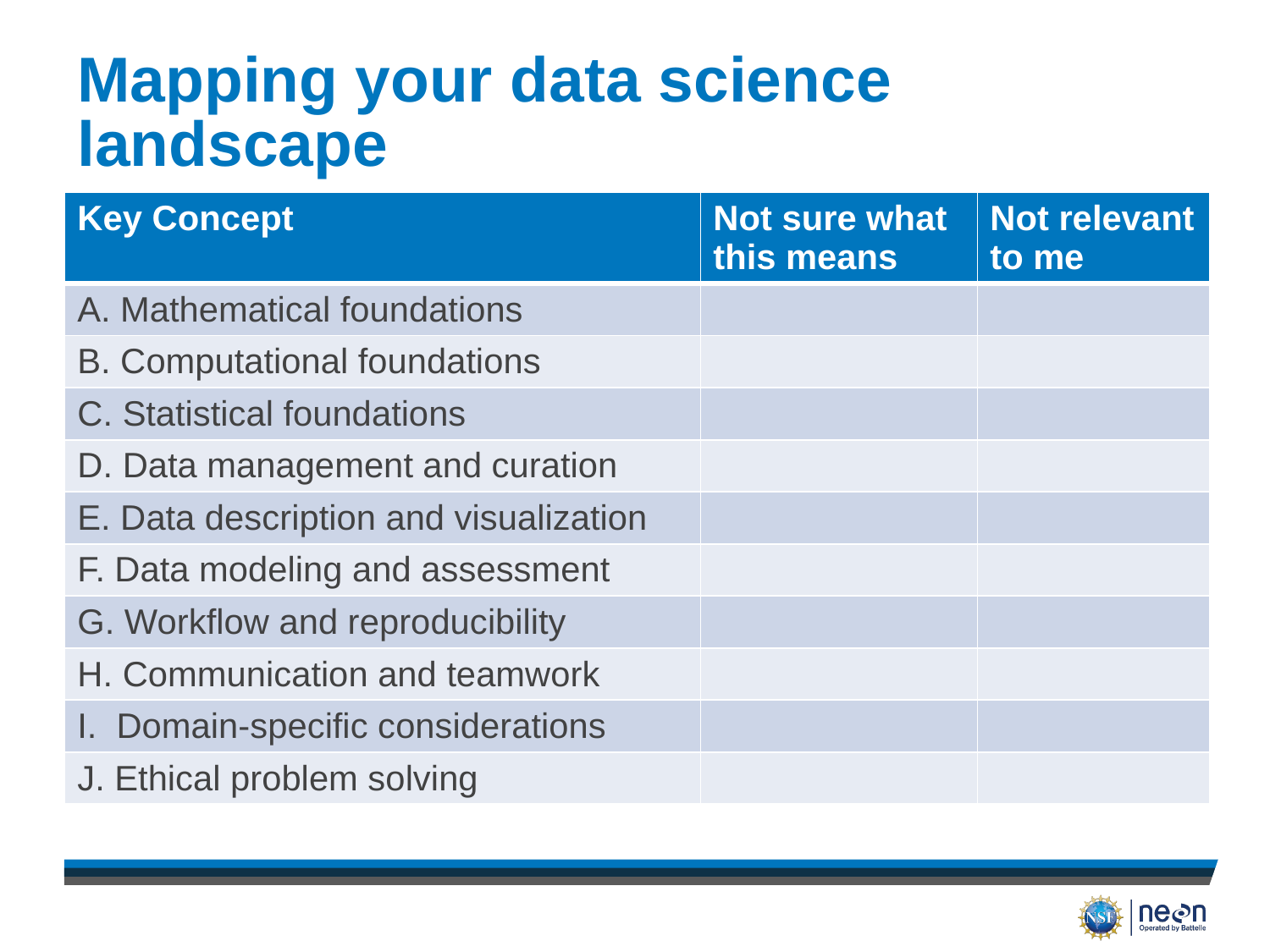

# Mapping your data science landscape
| Key Concept | Not sure what this means | Not relevant to me |
| --- | --- | --- |
| A. Mathematical foundations |  |  |
| B. Computational foundations |  |  |
| C. Statistical foundations |  |  |
| D. Data management and curation |  |  |
| E. Data description and visualization |  |  |
| F. Data modeling and assessment |  |  |
| G. Workflow and reproducibility |  |  |
| H. Communication and teamwork |  |  |
| I. Domain-specific considerations |  |  |
| J. Ethical problem solving |  |  |
|  | Not sure what it means | Not relevant to me |
| --- | --- | --- |
| A. Mathematical Foundations |  |  |